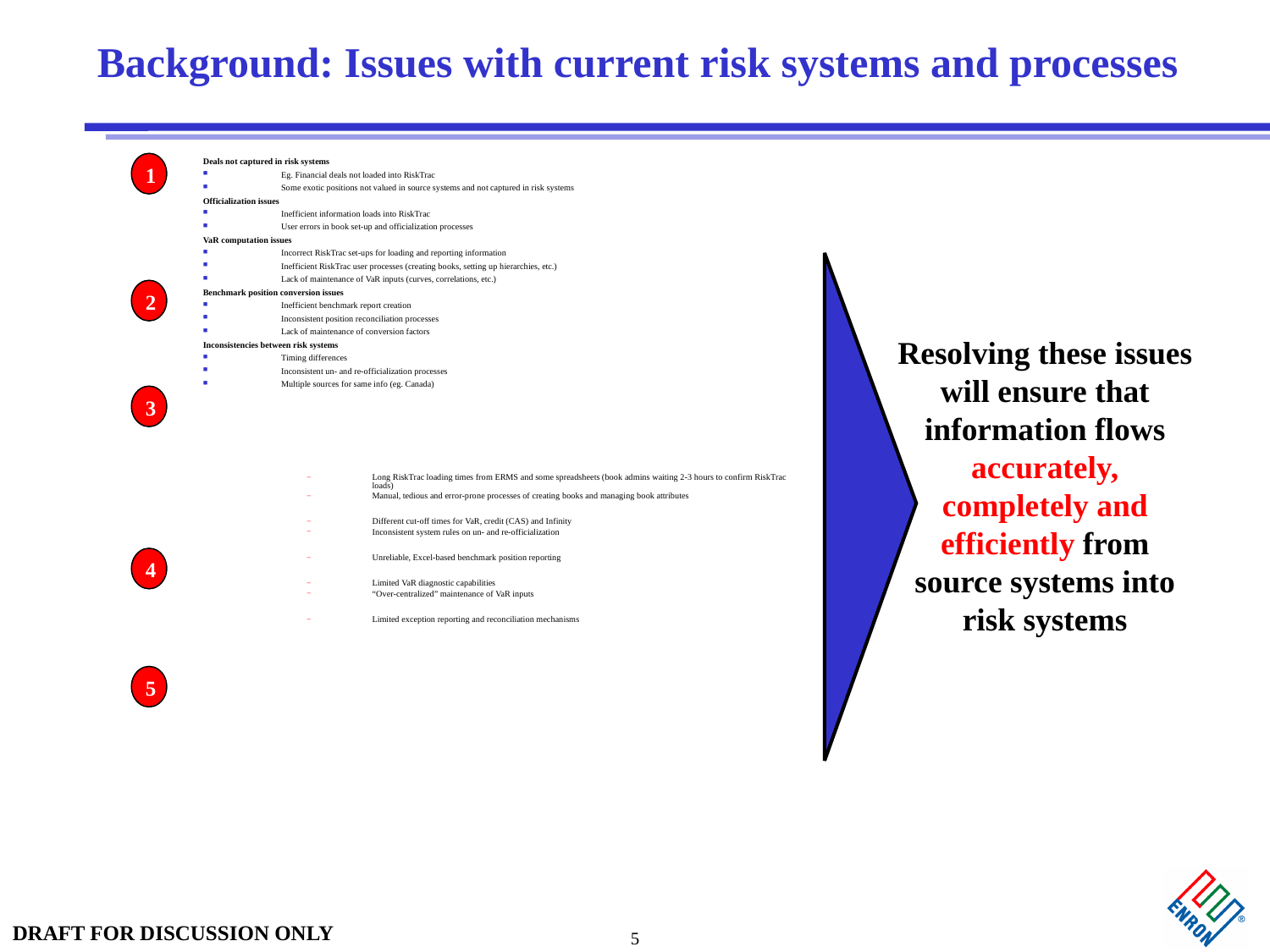

Background: Issues with current risk systems and processes
# Deals not captured in risk systems
Eg. Financial deals not loaded into RiskTrac
Some exotic positions not valued in source systems and not captured in risk systems
Officialization issues
Inefficient information loads into RiskTrac
User errors in book set-up and officialization processes
VaR computation issues
Incorrect RiskTrac set-ups for loading and reporting information
Inefficient RiskTrac user processes (creating books, setting up hierarchies, etc.)
Lack of maintenance of VaR inputs (curves, correlations, etc.)
Benchmark position conversion issues
Inefficient benchmark report creation
Inconsistent position reconciliation processes
Lack of maintenance of conversion factors
Inconsistencies between risk systems
Timing differences
Inconsistent un- and re-officialization processes
Multiple sources for same info (eg. Canada)

Long RiskTrac loading times from ERMS and some spreadsheets (book admins waiting 2-3 hours to confirm RiskTrac loads)
Manual, tedious and error-prone processes of creating books and managing book attributes

Different cut-off times for VaR, credit (CAS) and Infinity
Inconsistent system rules on un- and re-officialization

Unreliable, Excel-based benchmark position reporting

Limited VaR diagnostic capabilities
“Over-centralized” maintenance of VaR inputs

Limited exception reporting and reconciliation mechanisms

1

2
Resolving these issues will ensure that information flows accurately, completely and efficiently from source systems into risk systems

3

4

5
5